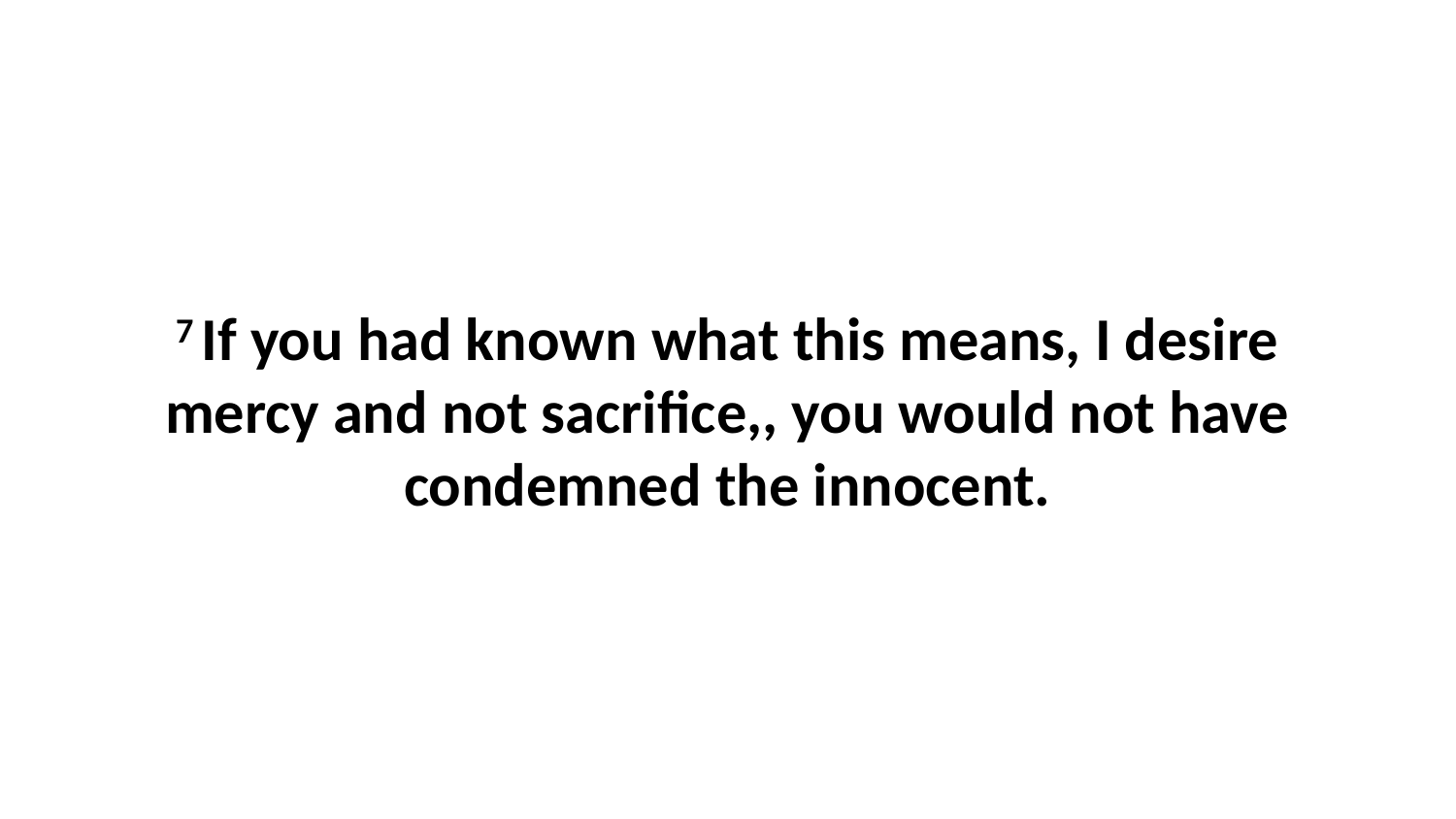

7 If you had known what this means, I desire mercy and not sacrifice,, you would not have condemned the innocent.